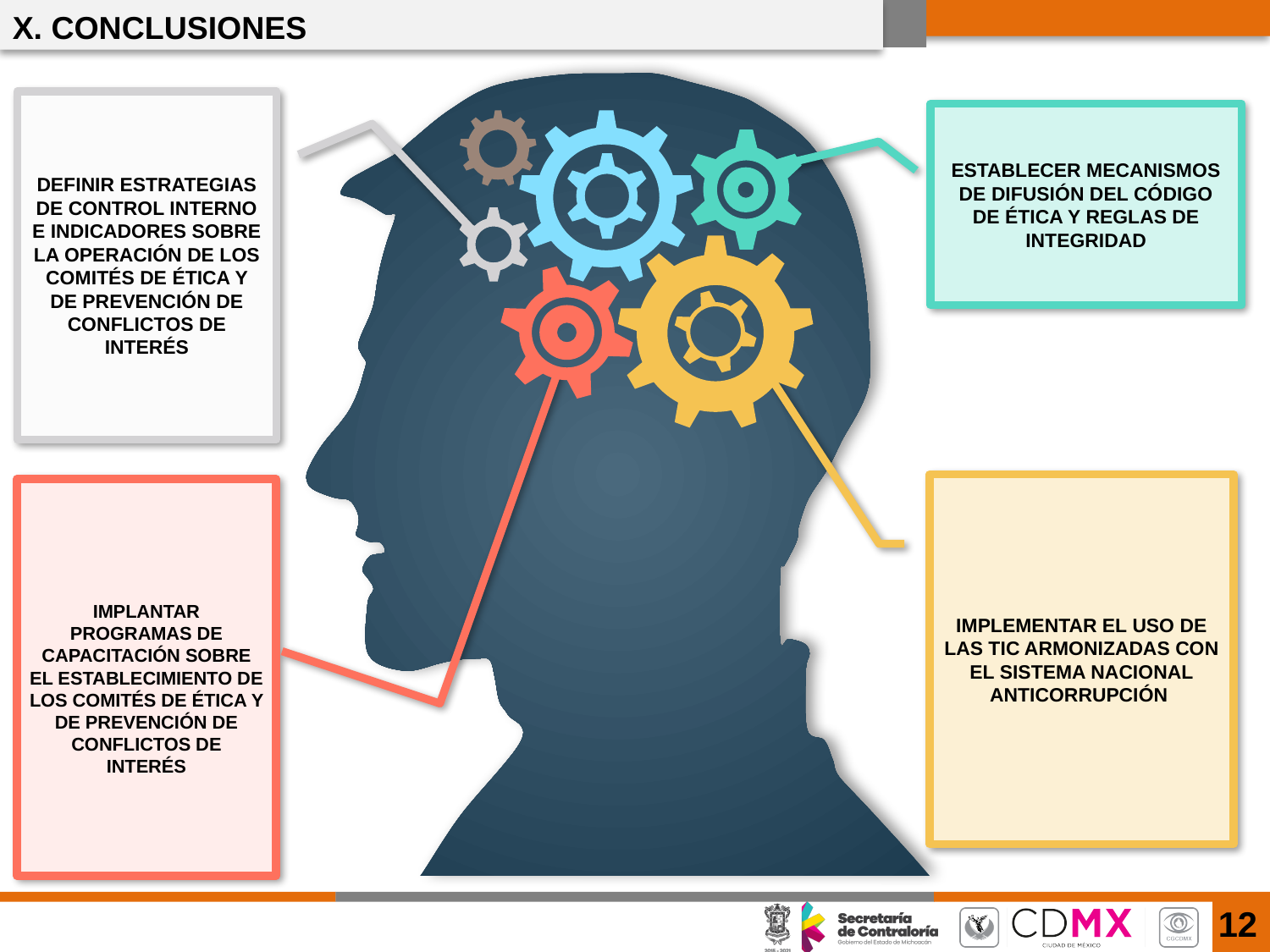

X. CONCLUSIONES

DEFINIR ESTRATEGIAS DE CONTROL INTERNO E INDICADORES SOBRE LA OPERACIÓN DE LOS COMITÉS DE ÉTICA Y DE PREVENCIÓN DE CONFLICTOS DE INTERÉS
ESTABLECER MECANISMOS DE DIFUSIÓN DEL CÓDIGO DE ÉTICA Y REGLAS DE INTEGRIDAD

IMPLEMENTAR EL USO DE LAS TIC ARMONIZADAS CON EL SISTEMA NACIONAL ANTICORRUPCIÓN

IMPLANTAR PROGRAMAS DE CAPACITACIÓN SOBRE EL ESTABLECIMIENTO DE LOS COMITÉS DE ÉTICA Y DE PREVENCIÓN DE CONFLICTOS DE INTERÉS
12